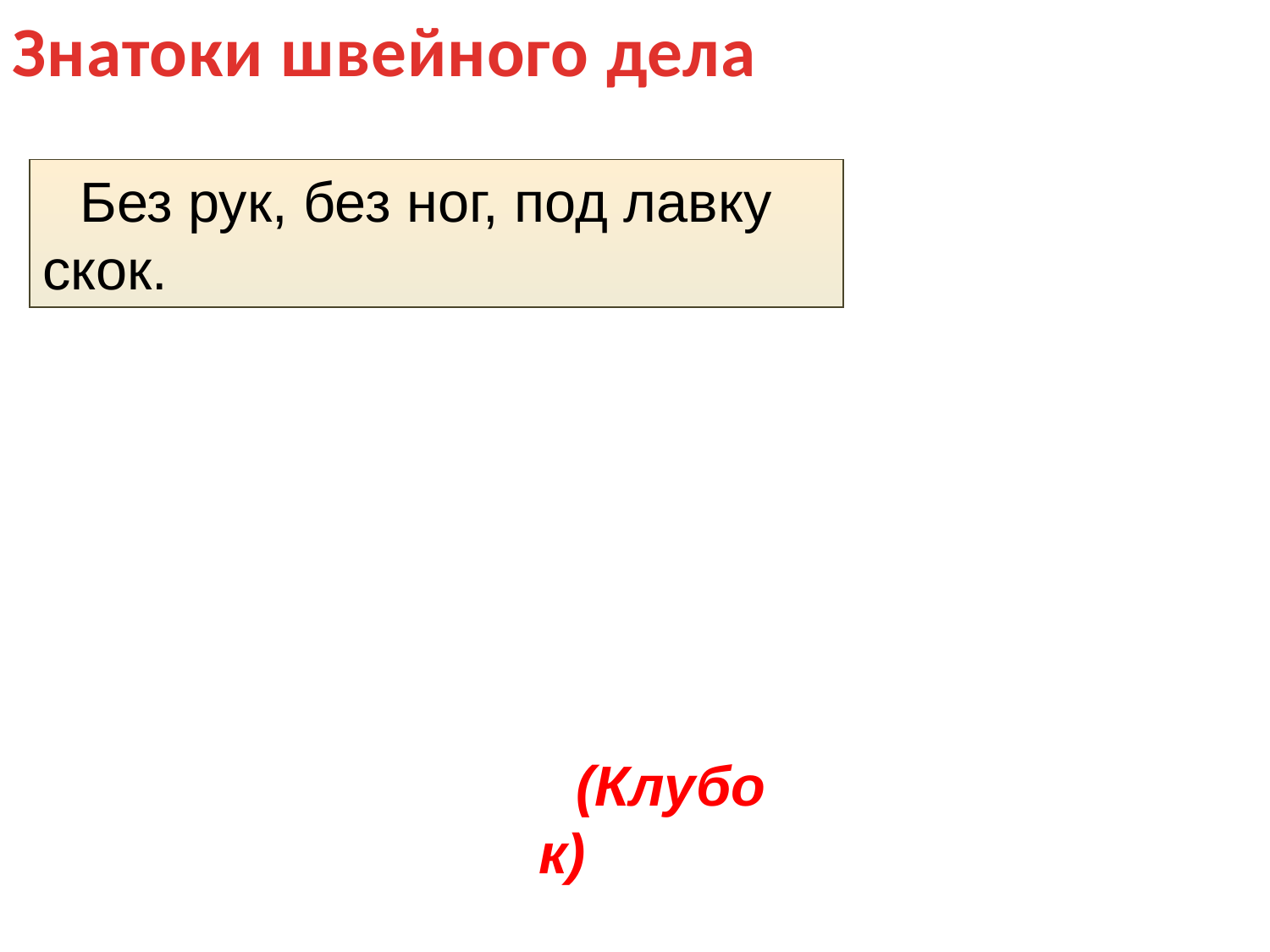

Знатоки швейного дела
Без рук, без ног, под лавку скок.
(Клубок)